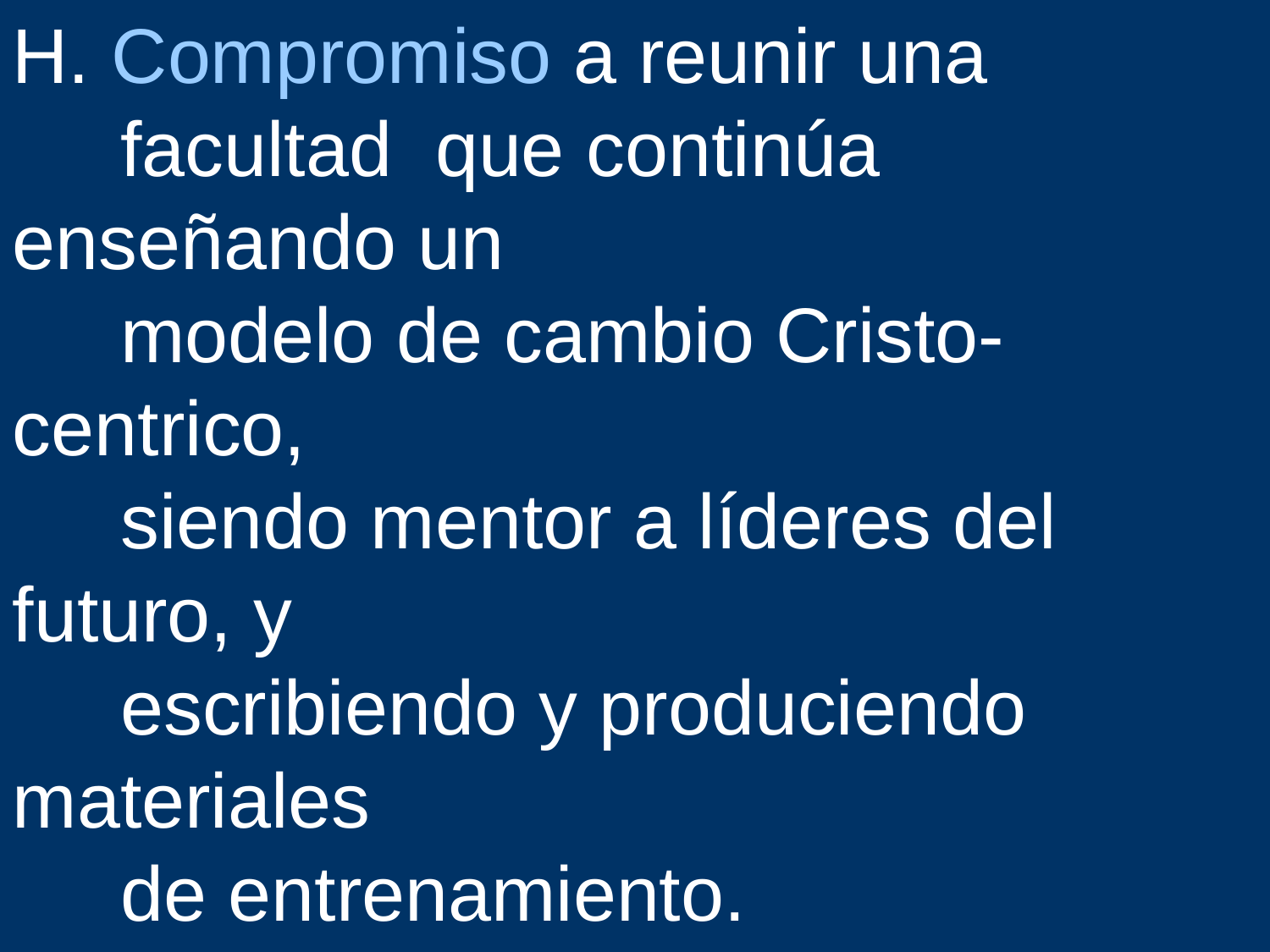

H. Compromiso a reunir una
     facultad  que continúa enseñando un
     modelo de cambio Cristo-centrico,
     siendo mentor a líderes del futuro, y
     escribiendo y produciendo materiales
     de entrenamiento.